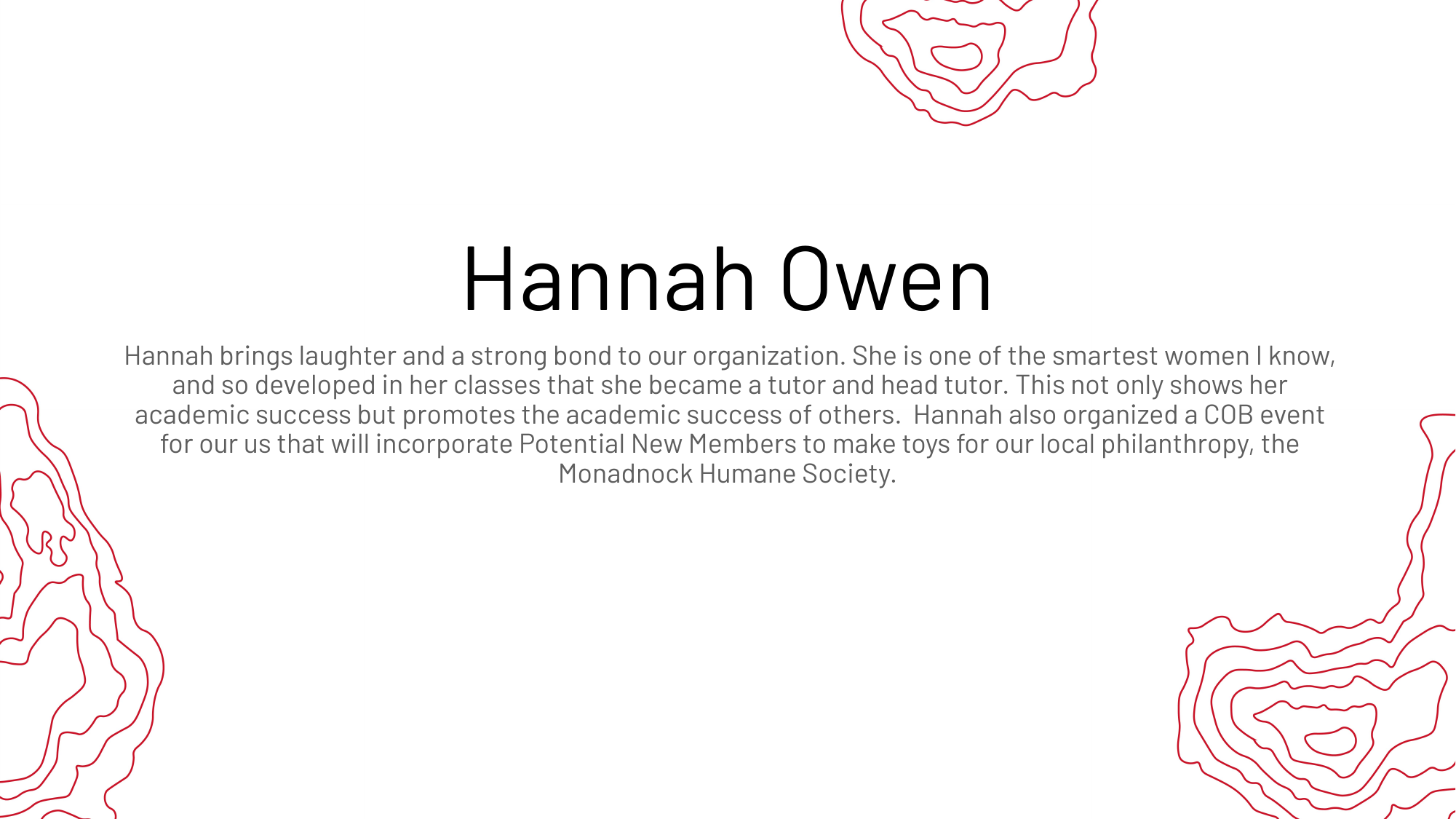

# Hannah Owen
Hannah brings laughter and a strong bond to our organization. She is one of the smartest women I know, and so developed in her classes that she became a tutor and head tutor. This not only shows her academic success but promotes the academic success of others.  Hannah also organized a COB event for our us that will incorporate Potential New Members to make toys for our local philanthropy, the Monadnock Humane Society.